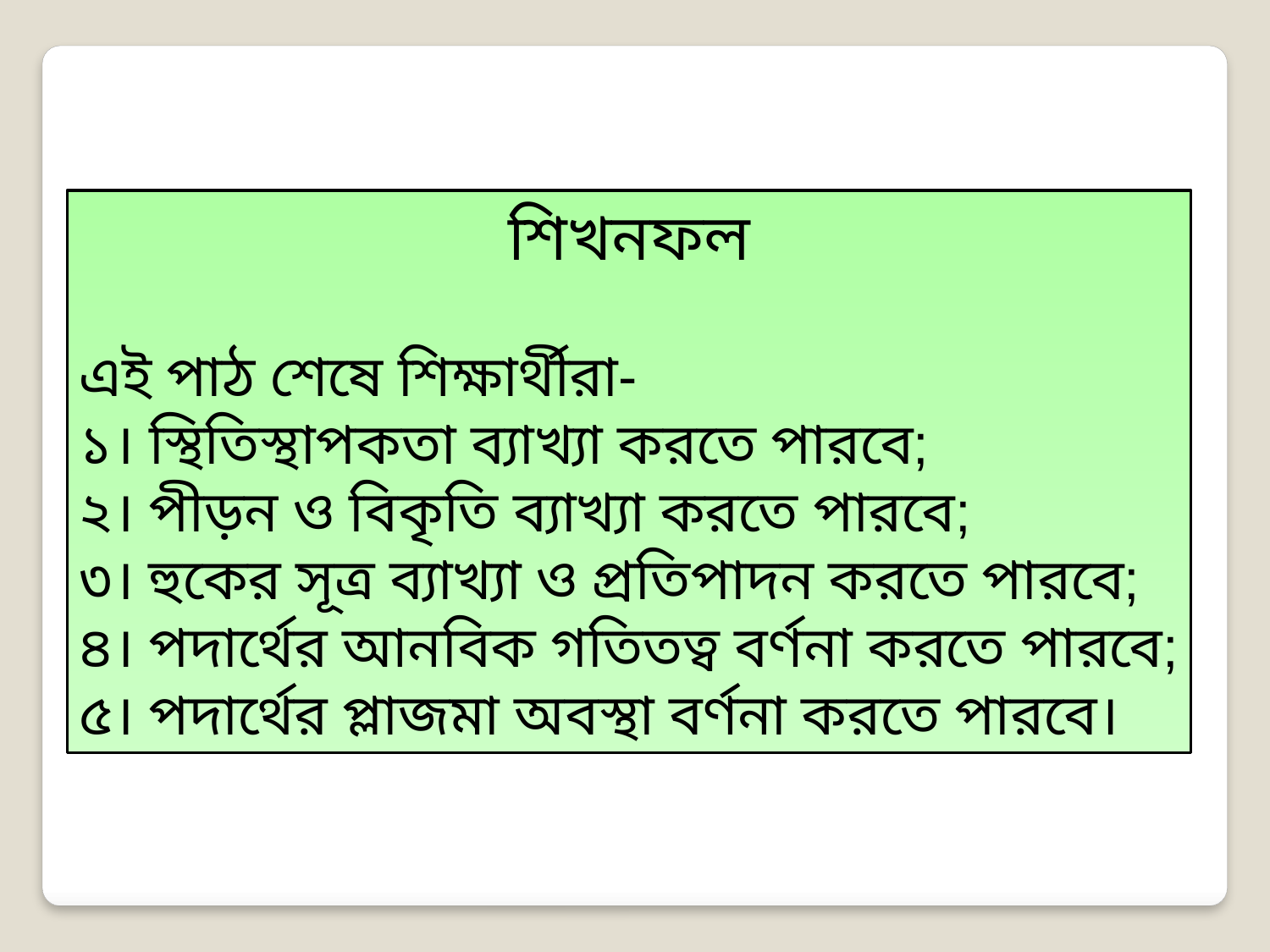

শিখনফল

এই পাঠ শেষে শিক্ষার্থীরা-
১। স্থিতিস্থাপকতা ব্যাখ্যা করতে পারবে;
২। পীড়ন ও বিকৃতি ব্যাখ্যা করতে পারবে;
৩। হুকের সূত্র ব্যাখ্যা ও প্রতিপাদন করতে পারবে;
৪। পদার্থের আনবিক গতিতত্ব বর্ণনা করতে পারবে;
৫। পদার্থের প্লাজমা অবস্থা বর্ণনা করতে পারবে।